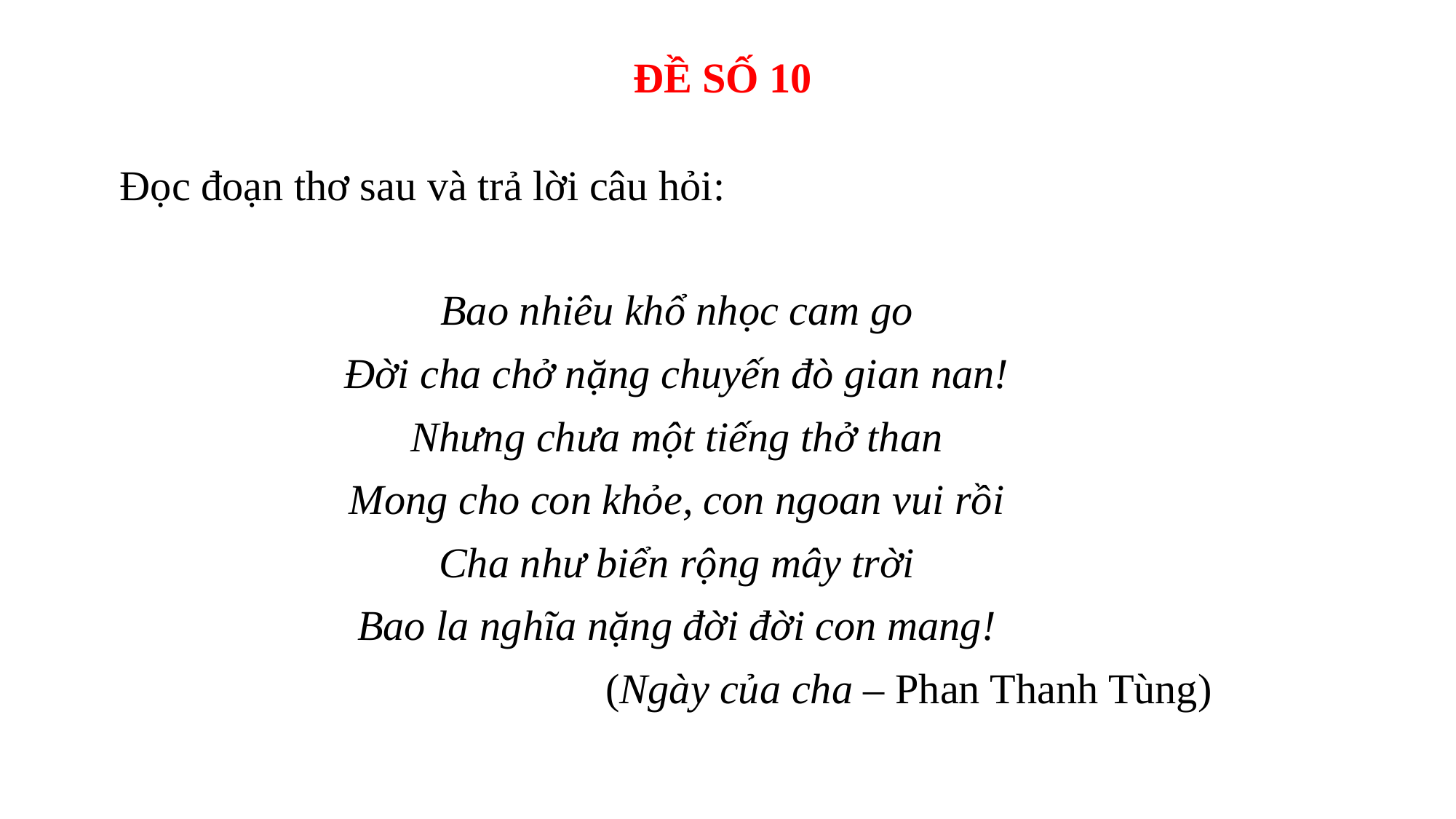

ĐỀ SỐ 10
Đọc đoạn thơ sau và trả lời câu hỏi:

Bao nhiêu khổ nhọc cam go
Đời cha chở nặng chuyến đò gian nan!
Nhưng chưa một tiếng thở than
Mong cho con khỏe, con ngoan vui rồi
Cha như biển rộng mây trời
Bao la nghĩa nặng đời đời con mang!
                                             (Ngày của cha – Phan Thanh Tùng)